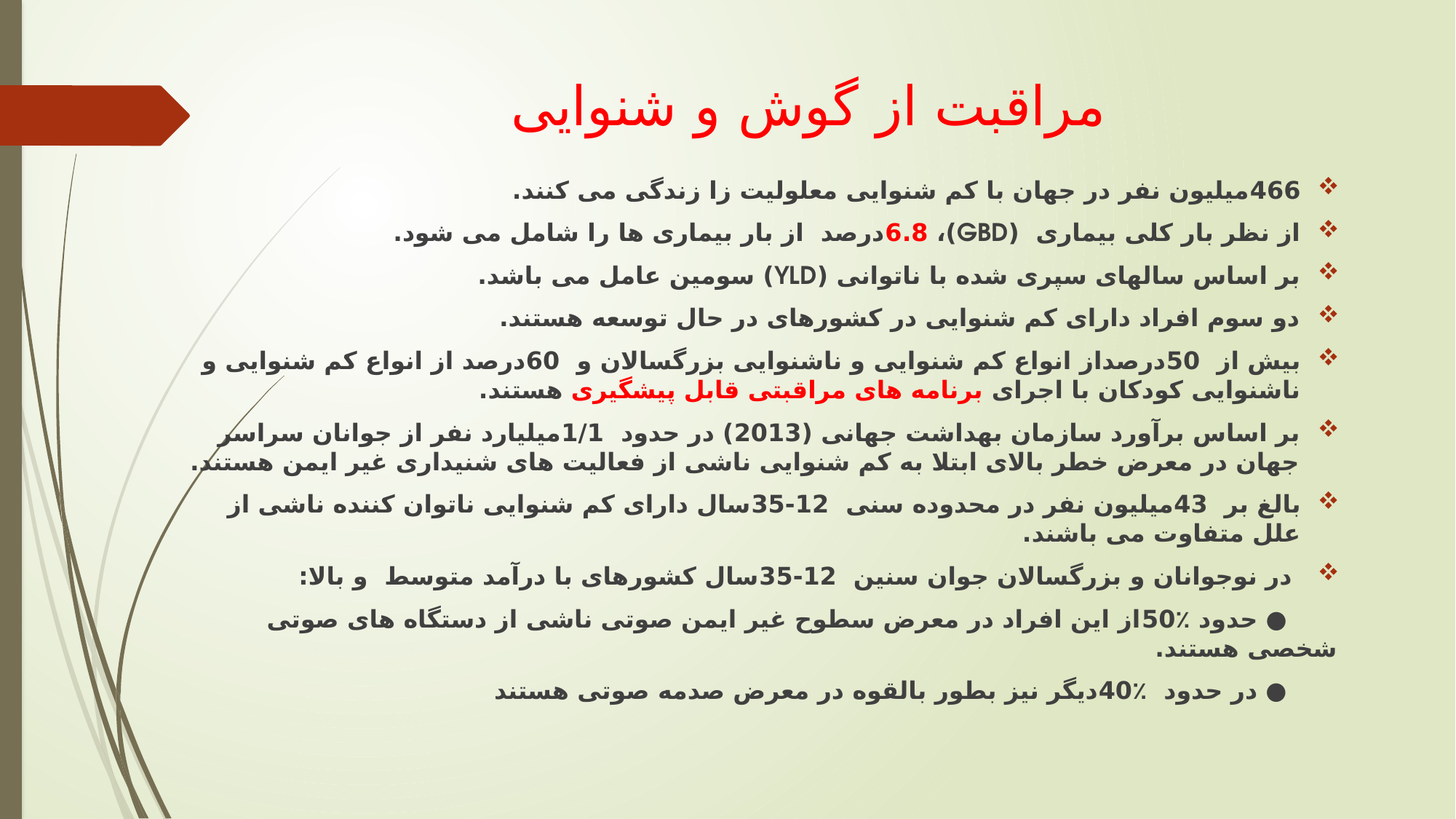

# مراقبت از گوش و شنوایی
466میلیون نفر در جهان با کم شنوایی معلولیت زا زندگی می کنند.
از نظر بار کلی بیماری  (GBD)، 6.8درصد  از بار بیماری ها را شامل می شود.
بر اساس سالهای سپری شده با ناتوانی (YLD) سومین عامل می باشد.
دو سوم افراد دارای کم شنوایی در کشورهای در حال توسعه هستند.
بیش از  50درصداز انواع کم شنوایی و ناشنوایی بزرگسالان و  60درصد از انواع کم شنوایی و ناشنوایی کودکان با اجرای برنامه های مراقبتی قابل پیشگیری هستند.
بر اساس برآورد سازمان بهداشت جهانی (2013) در حدود  1/1میلیارد نفر از جوانان سراسر جهان در معرض خطر بالای ابتلا به کم شنوایی ناشی از فعالیت های شنیداری غیر ایمن هستند.
بالغ بر  43میلیون نفر در محدوده سنی  12-35سال دارای کم شنوایی ناتوان کننده ناشی از علل متفاوت می باشند.
 در نوجوانان و بزرگسالان جوان سنین  12-35سال کشورهای با درآمد متوسط  و بالا:
      ● حدود ٪50از این افراد در معرض سطوح غیر ایمن صوتی ناشی از دستگاه های صوتی شخصی هستند.
      ● در حدود  ٪40دیگر نیز بطور بالقوه در معرض صدمه صوتی هستند